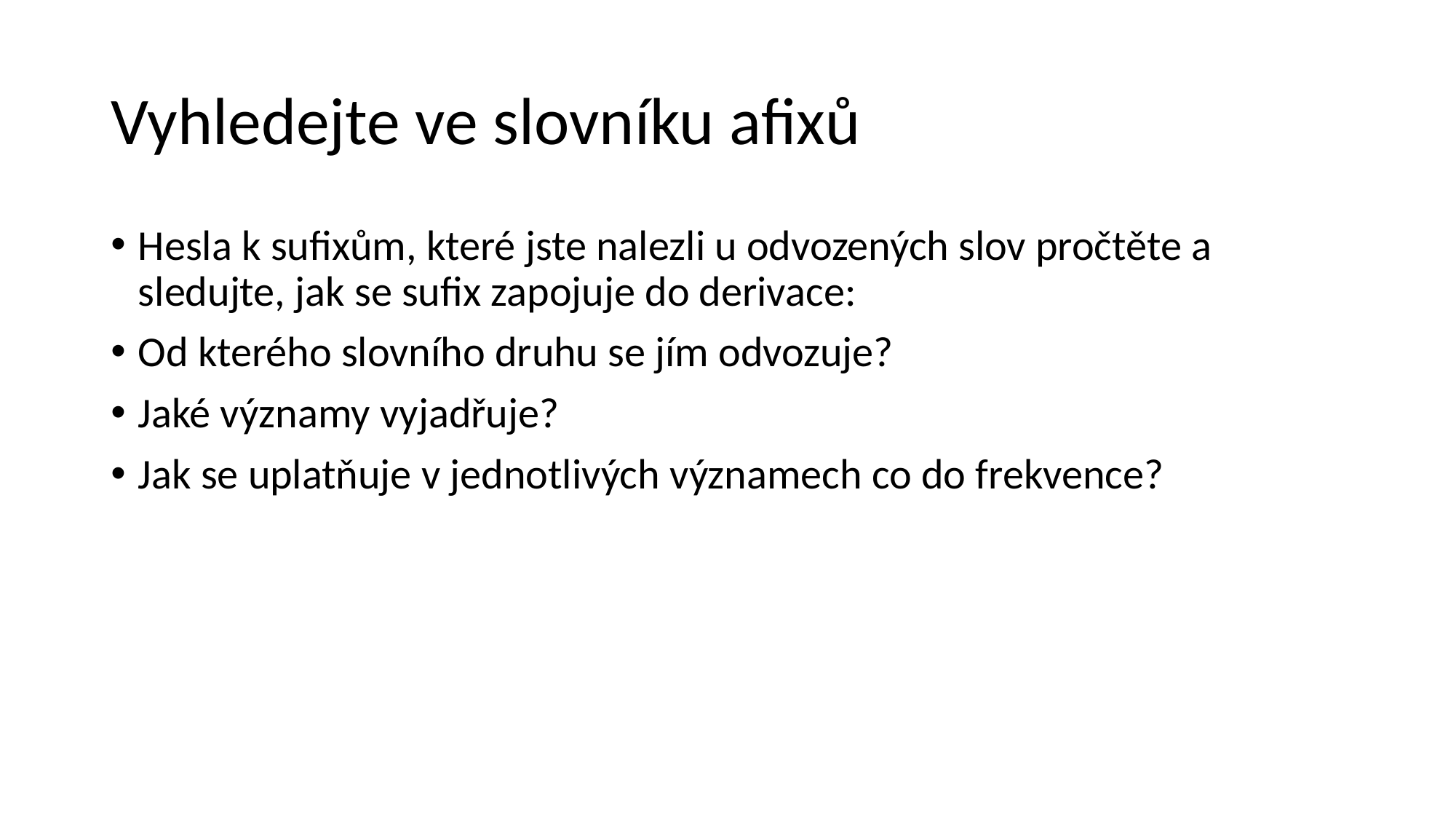

# Vyhledejte ve slovníku afixů
Hesla k sufixům, které jste nalezli u odvozených slov pročtěte a sledujte, jak se sufix zapojuje do derivace:
Od kterého slovního druhu se jím odvozuje?
Jaké významy vyjadřuje?
Jak se uplatňuje v jednotlivých významech co do frekvence?